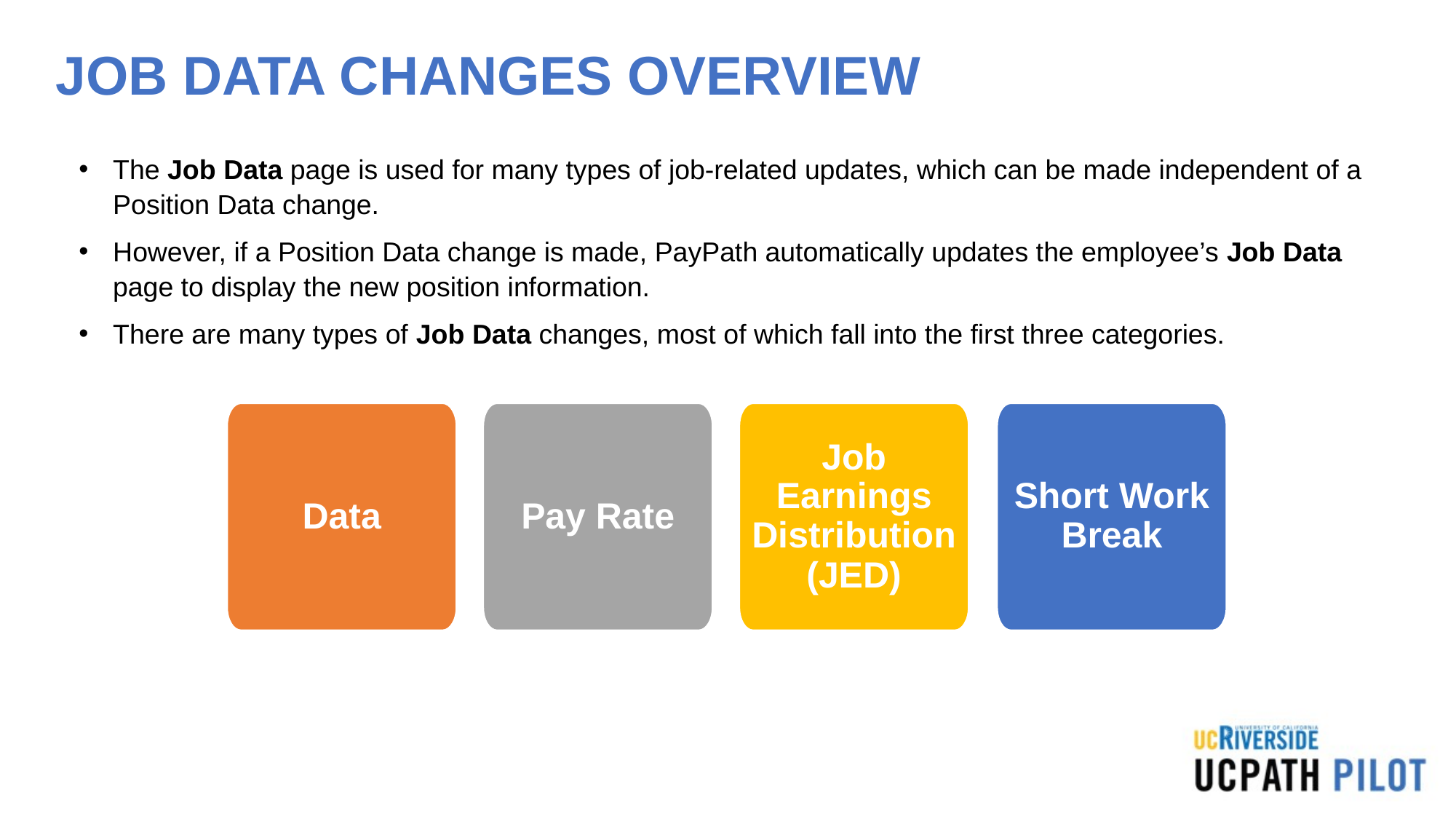

# JOB DATA CHANGES OVERVIEW
The Job Data page is used for many types of job-related updates, which can be made independent of a Position Data change.
However, if a Position Data change is made, PayPath automatically updates the employee’s Job Data page to display the new position information.
There are many types of Job Data changes, most of which fall into the first three categories.
Data
Pay Rate
Job Earnings Distribution (JED)
Short Work Break